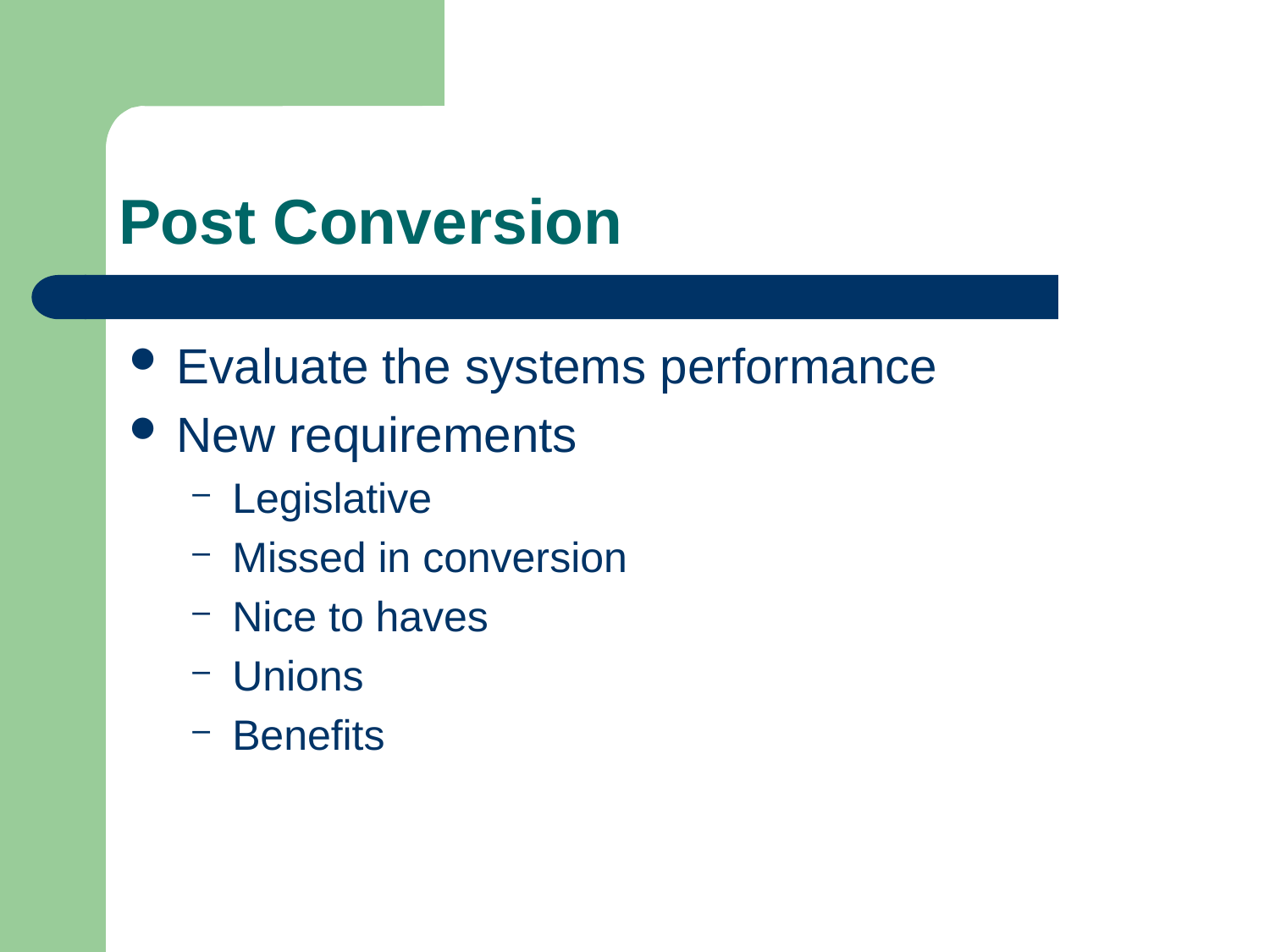

# Post Conversion
Evaluate the systems performance
New requirements
Legislative
Missed in conversion
Nice to haves
Unions
Benefits